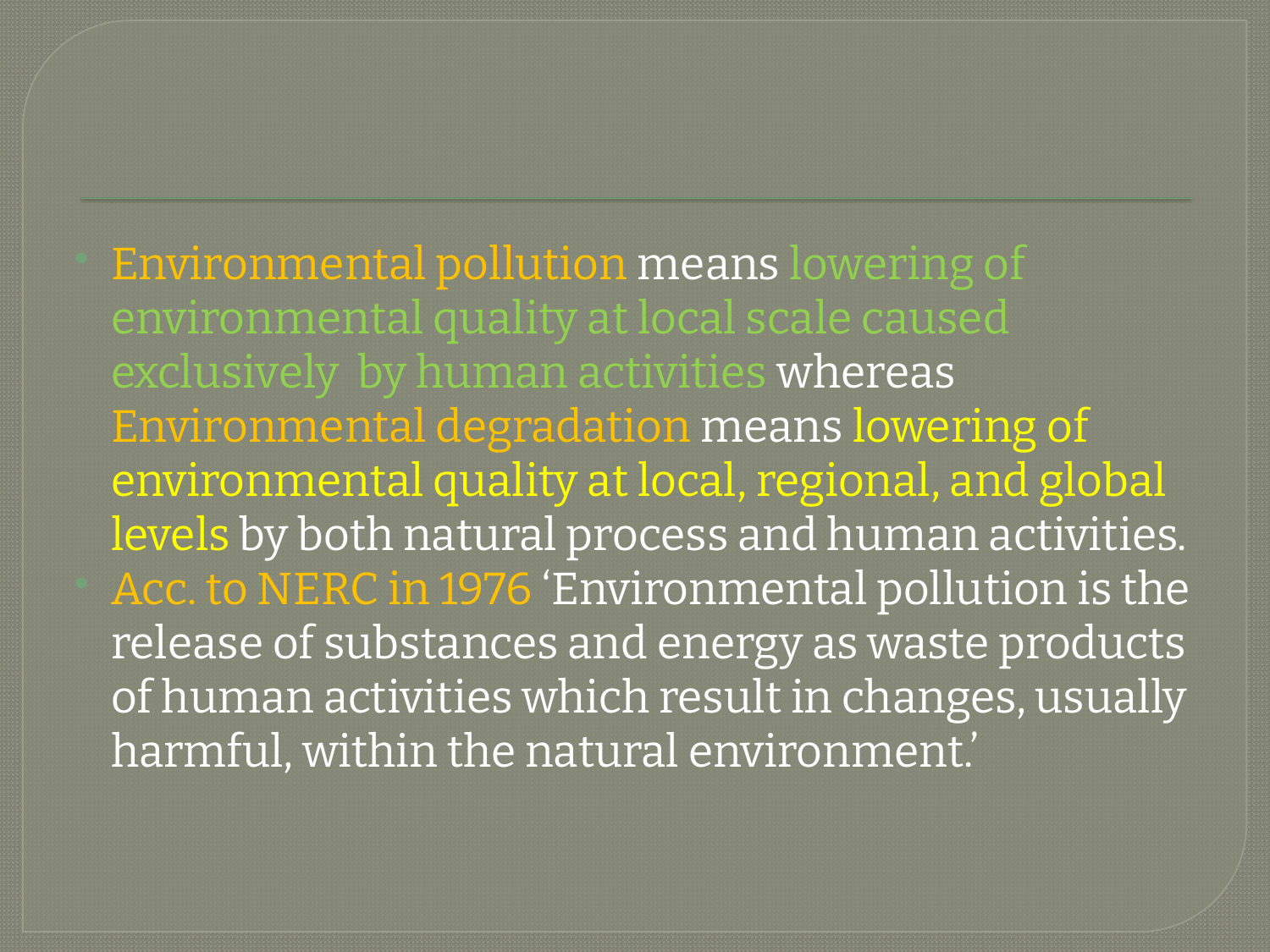

#
Environmental pollution means lowering of environmental quality at local scale caused exclusively  by human activities whereas Environmental degradation means lowering of environmental quality at local, regional, and global levels by both natural process and human activities.
Acc. to NERC in 1976 ‘Environmental pollution is the release of substances and energy as waste products of human activities which result in changes, usually harmful, within the natural environment.’